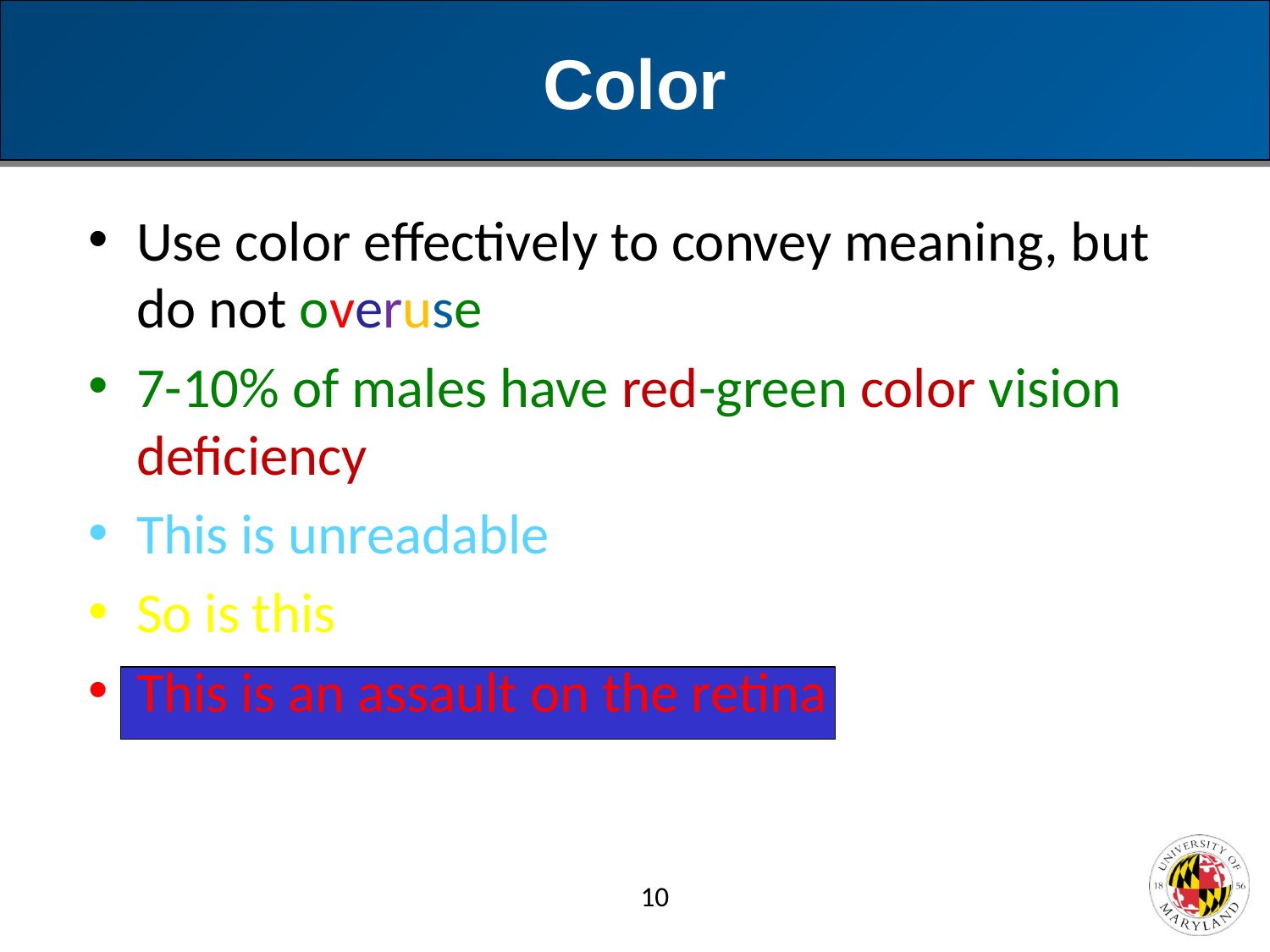

# Color
Use color effectively to convey meaning, but do not overuse
7-10% of males have red-green color vision deficiency
This is unreadable
So is this
This is an assault on the retina